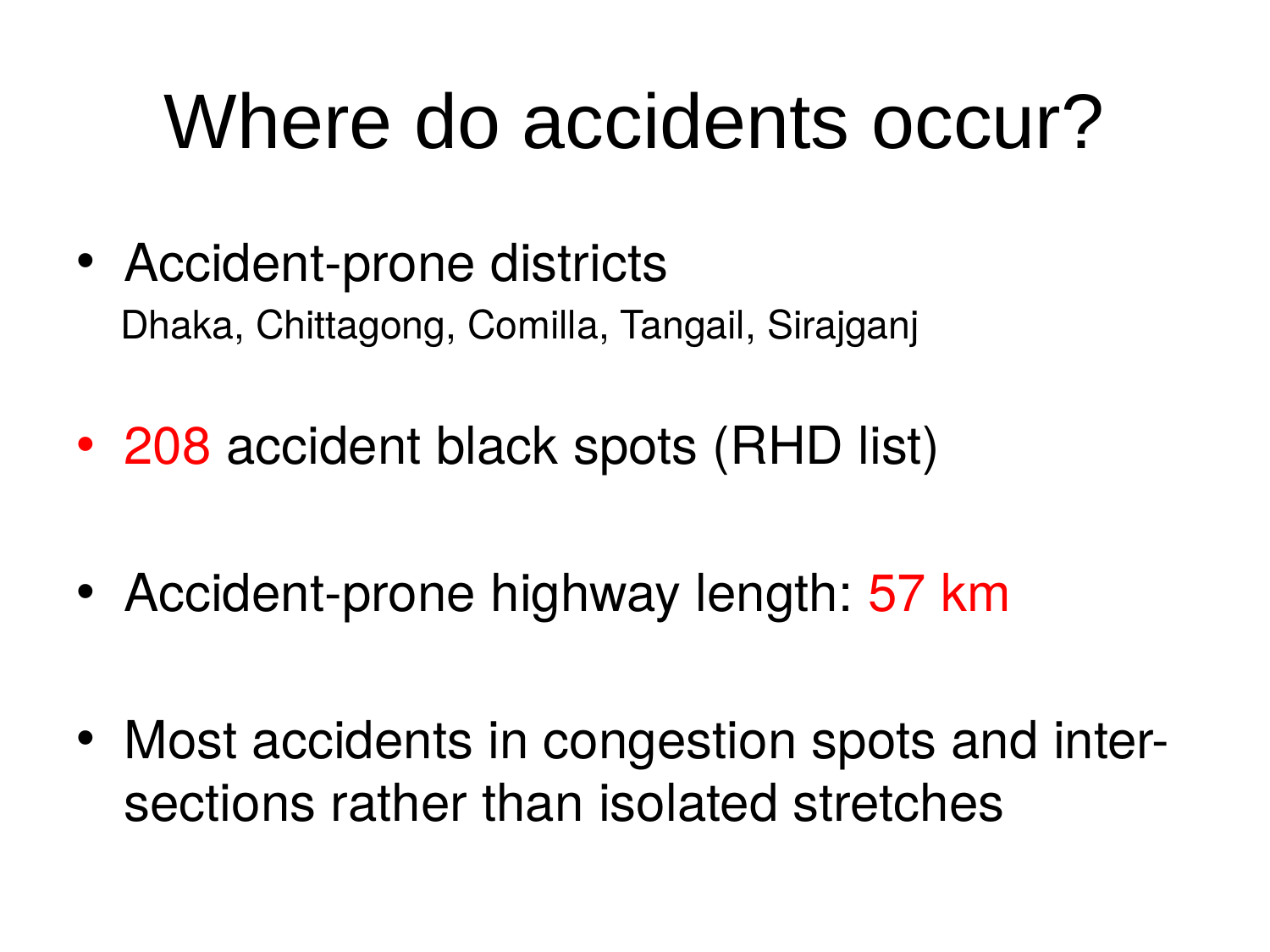

# Where do accidents occur?
Accident-prone districts
    Dhaka, Chittagong, Comilla, Tangail, Sirajganj

208 accident black spots (RHD list)

Accident-prone highway length: 57 km

Most accidents in congestion spots and inter-sections rather than isolated stretches